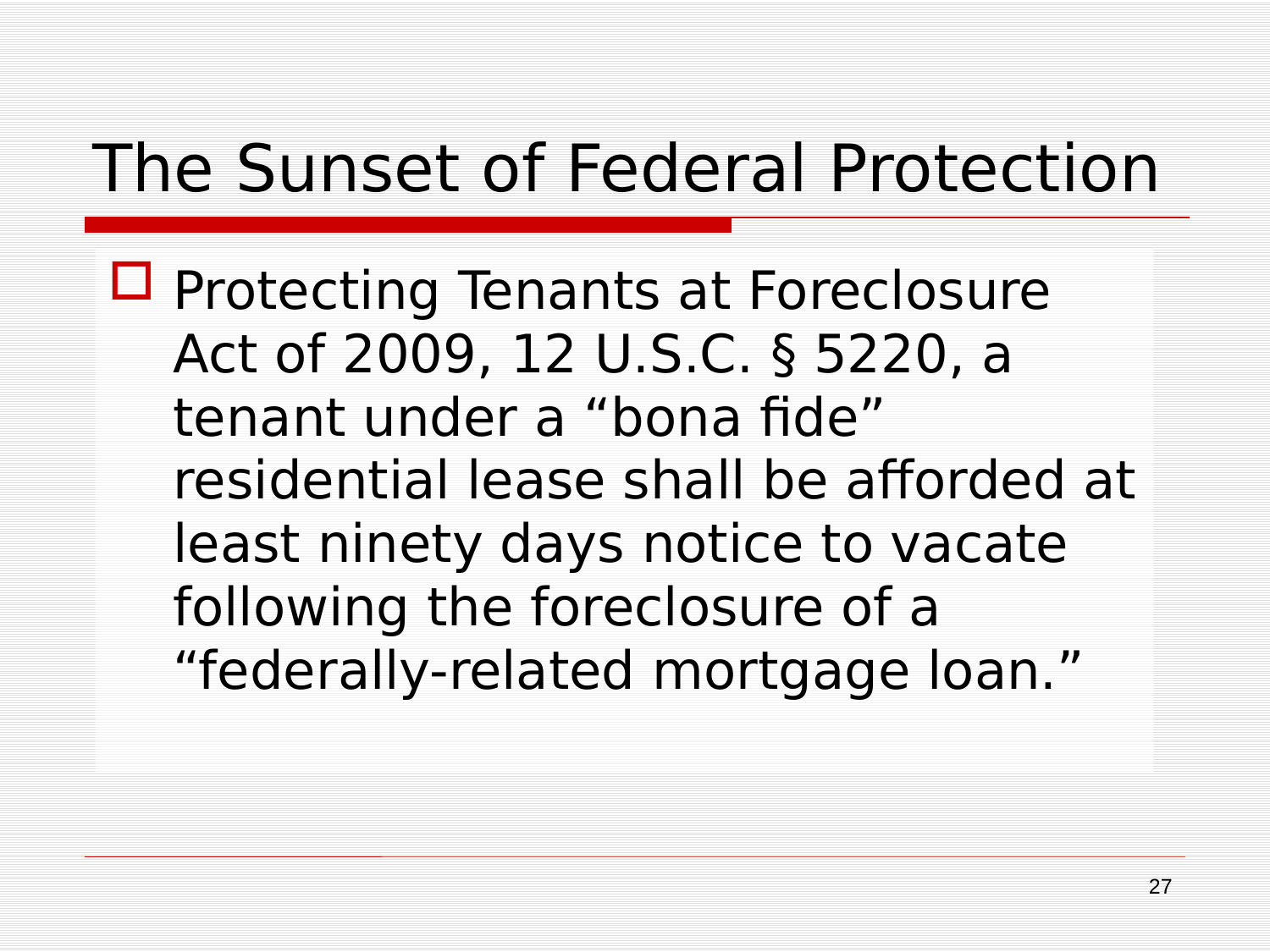

# The Sunset of Federal Protection
Protecting Tenants at Foreclosure Act of 2009, 12 U.S.C. § 5220, a tenant under a “bona fide” residential lease shall be afforded at least ninety days notice to vacate following the foreclosure of a “federally-related mortgage loan.”
27